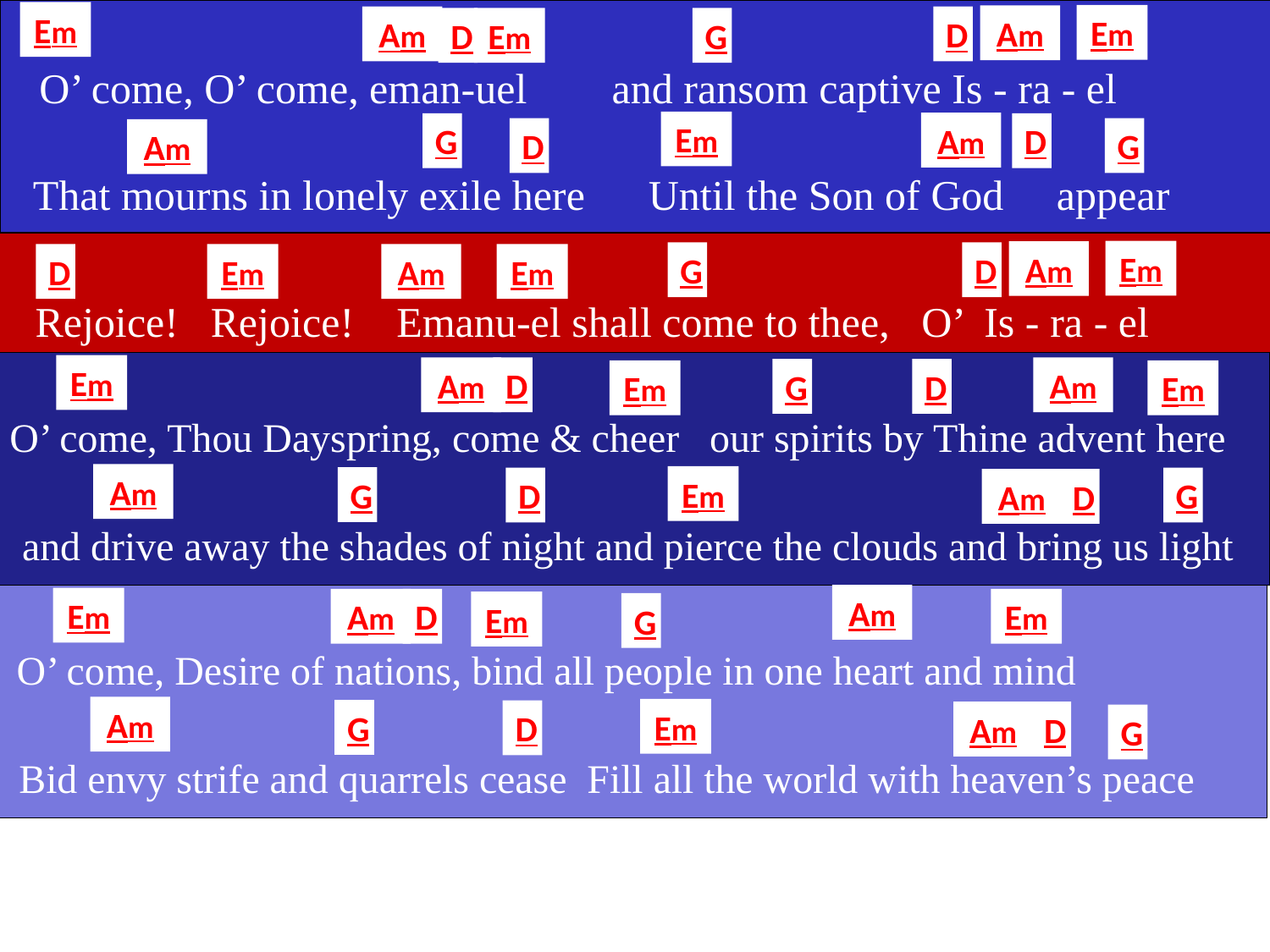

Em
Em
Am
Am
D
D
Em
G
  O’ come, O’ come, eman-uel        and ransom captive Is - ra - el
Em
Am
G
D
D
G
Am
  That mourns in lonely exile here      Until the Son of God     appear

Em
Am
G
D
D
Em
Am
Em
  Rejoice!   Rejoice!    Emanu-el shall come to thee,   O’  Is - ra - el

Em
Am
Am
D
G
D
Em
Em
O’ come, Thou Dayspring, come & cheer   our spirits by Thine advent here
Am
Em
G
D
G
Am
D
 and drive away the shades of night and pierce the clouds and bring us light
Am

Em
Am
D
Em
Em
G
 O’ come, Desire of nations, bind all people in one heart and mind
Am
Em
G
D
Am
D
G
 Bid envy strife and quarrels cease  Fill all the world with heaven’s peace